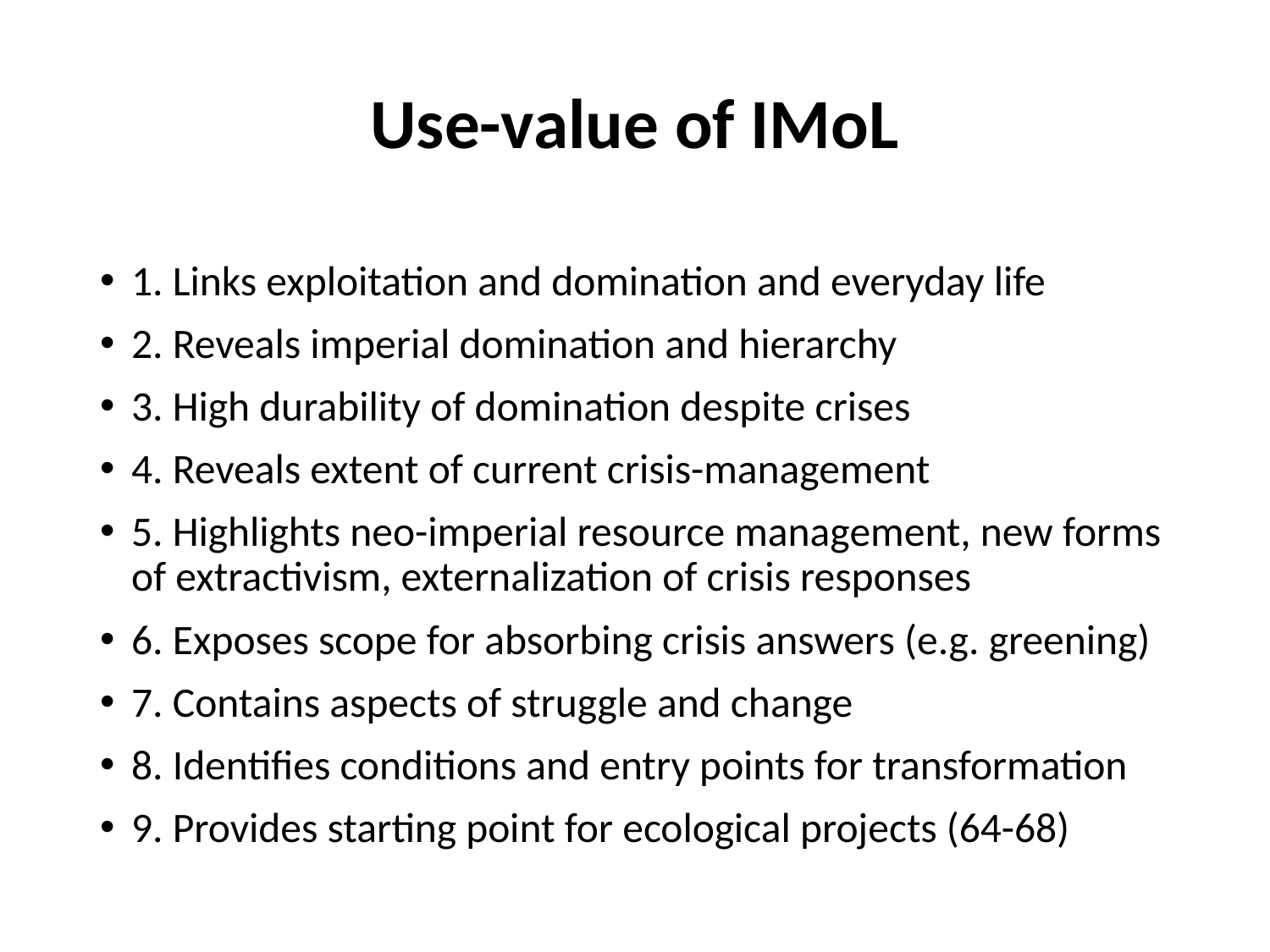

# Use-value of IMoL
1. Links exploitation and domination and everyday life
2. Reveals imperial domination and hierarchy
3. High durability of domination despite crises
4. Reveals extent of current crisis-management
5. Highlights neo-imperial resource management, new forms of extractivism, externalization of crisis responses
6. Exposes scope for absorbing crisis answers (e.g. greening)
7. Contains aspects of struggle and change
8. Identifies conditions and entry points for transformation
9. Provides starting point for ecological projects (64-68)